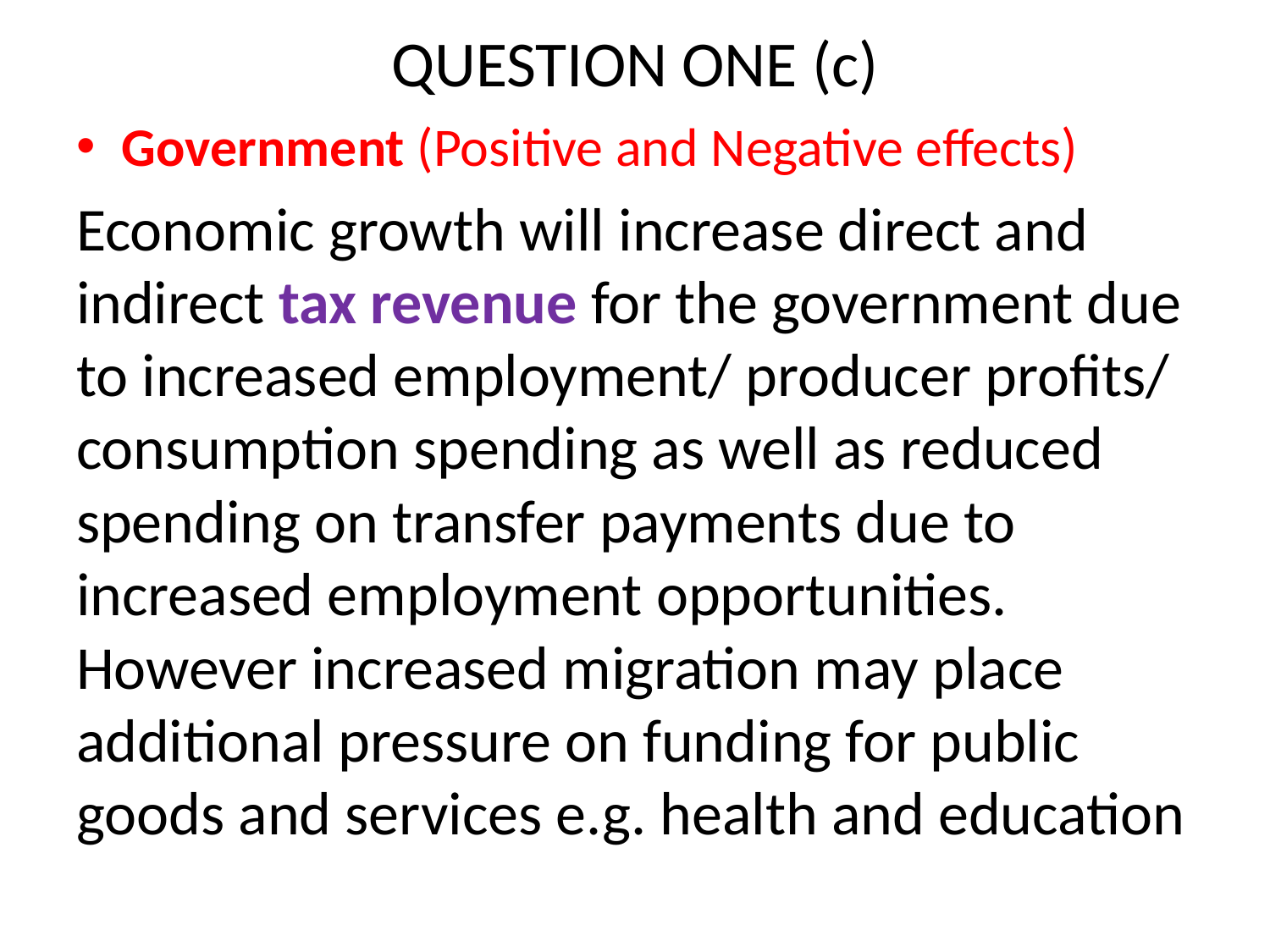

# QUESTION ONE (c)
Government (Positive and Negative effects)
Economic growth will increase direct and indirect tax revenue for the government due to increased employment/ producer profits/ consumption spending as well as reduced spending on transfer payments due to increased employment opportunities.  However increased migration may place additional pressure on funding for public goods and services e.g. health and education